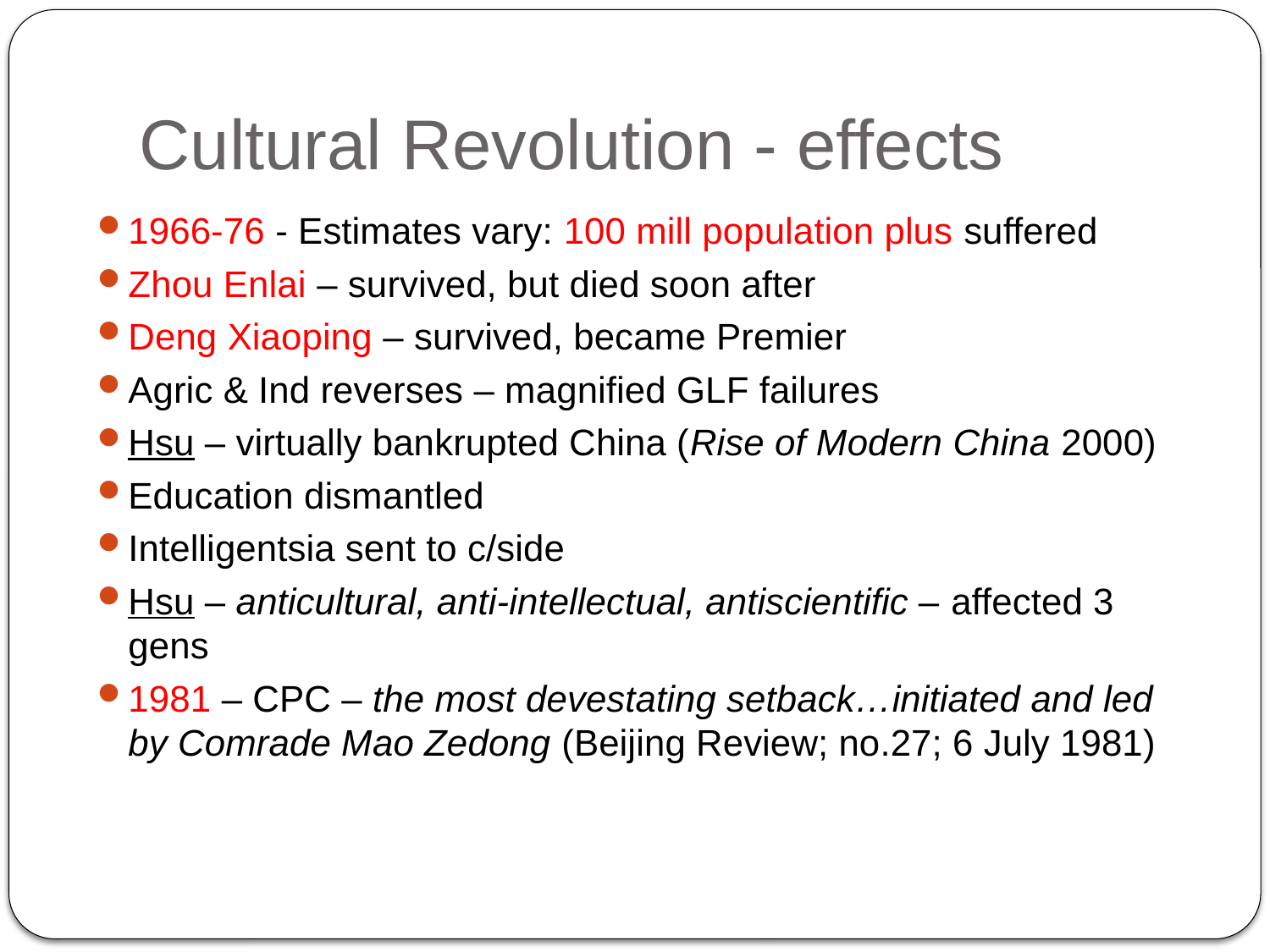

# Cultural Revolution - effects
1966-76 - Estimates vary: 100 mill population plus suffered
Zhou Enlai – survived, but died soon after
Deng Xiaoping – survived, became Premier
Agric & Ind reverses – magnified GLF failures
Hsu – virtually bankrupted China (Rise of Modern China 2000)
Education dismantled
Intelligentsia sent to c/side
Hsu – anticultural, anti-intellectual, antiscientific – affected 3 gens
1981 – CPC – the most devestating setback…initiated and led by Comrade Mao Zedong (Beijing Review; no.27; 6 July 1981)